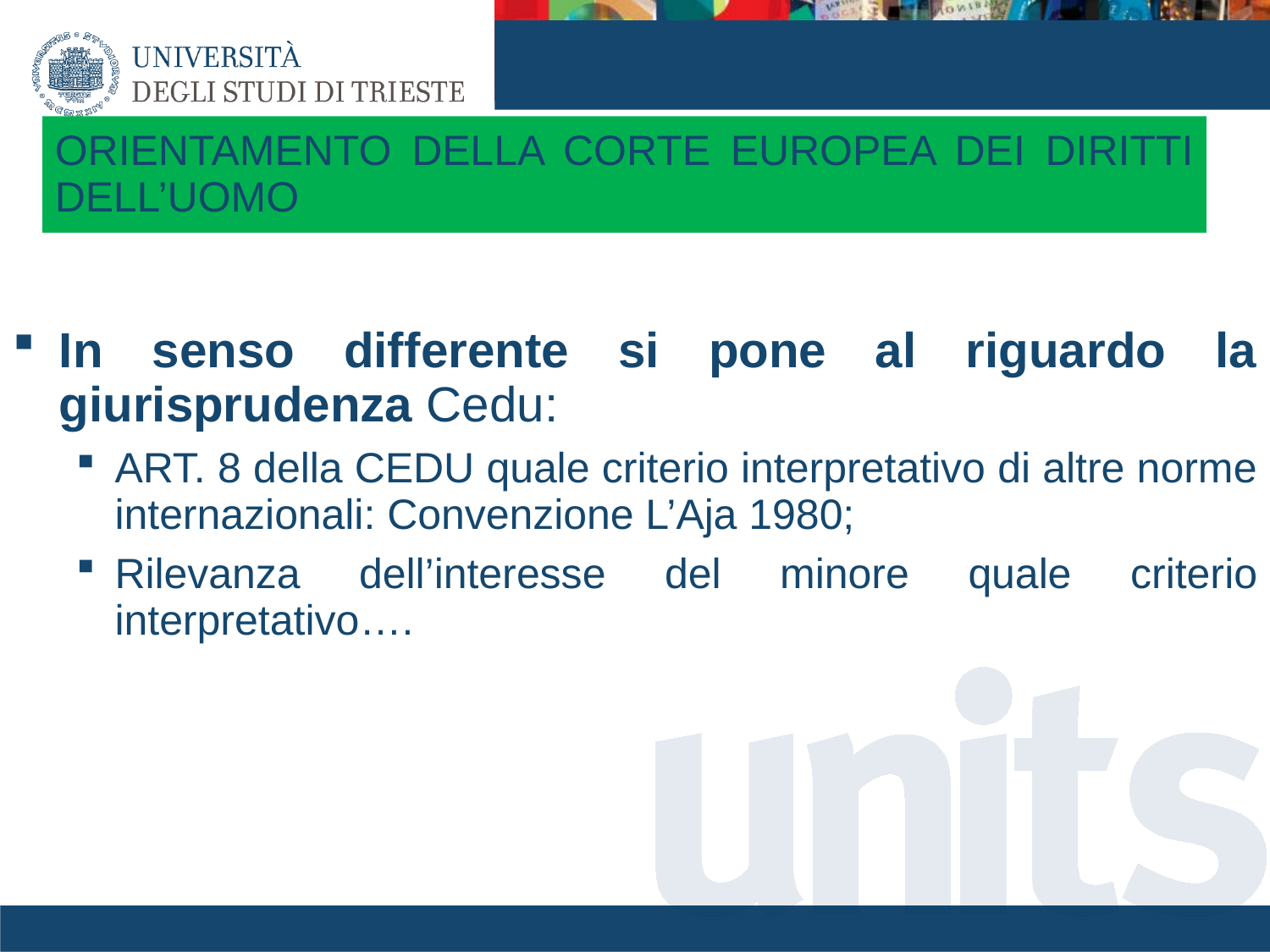

# ORIENTAMENTO DELLA CORTE EUROPEA DEI DIRITTI DELL’UOMO
In senso differente si pone al riguardo la giurisprudenza Cedu:
ART. 8 della CEDU quale criterio interpretativo di altre norme internazionali: Convenzione L’Aja 1980;
Rilevanza dell’interesse del minore quale criterio interpretativo….